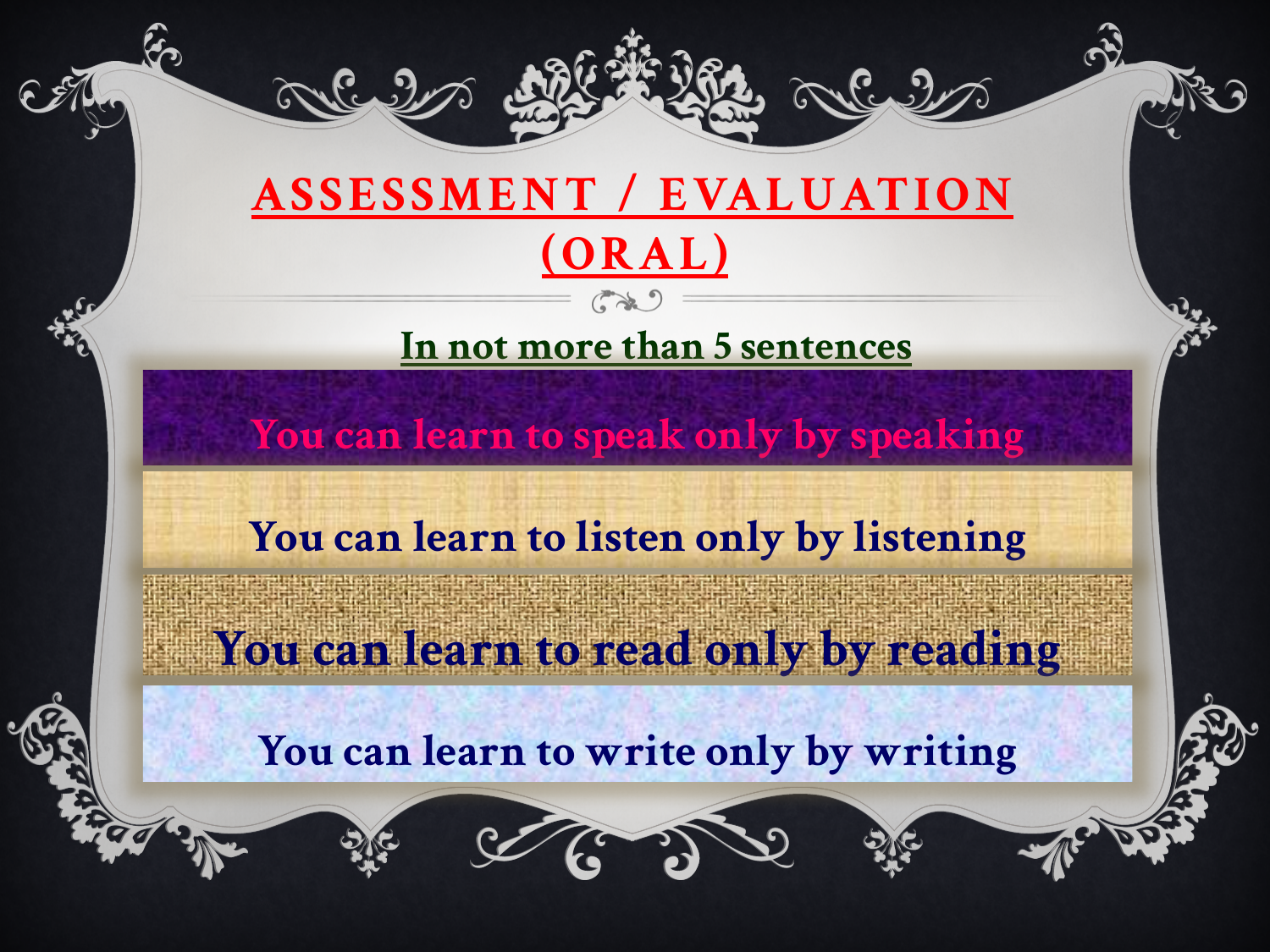

# Assessment / Evaluation (Oral)
In not more than 5 sentences

You can learn to speak only by speaking
You can learn to listen only by listening
You can learn to read only by reading
You can learn to write only by writing